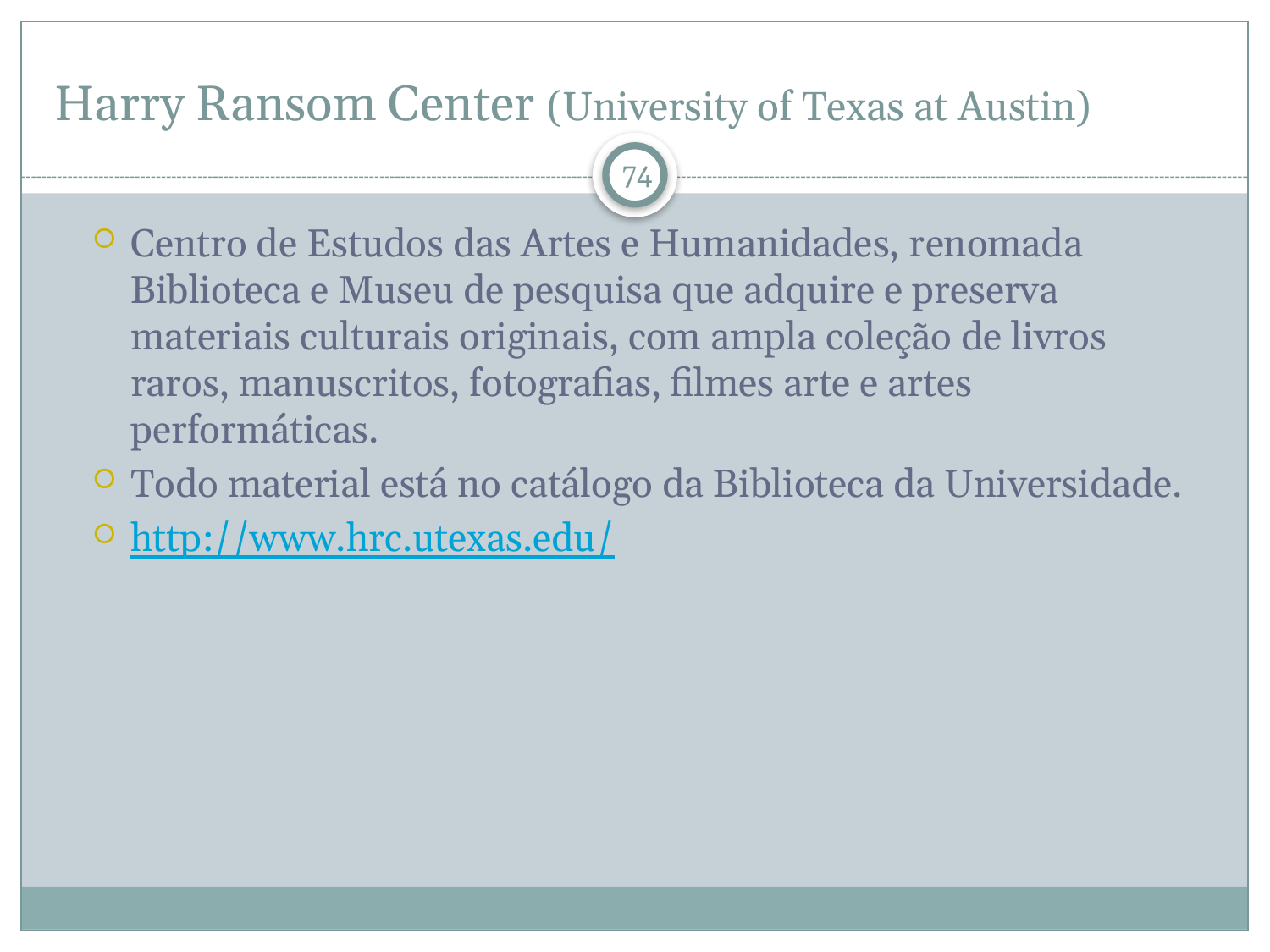

# Harry Ransom Center (University of Texas at Austin)
74
Centro de Estudos das Artes e Humanidades, renomada Biblioteca e Museu de pesquisa que adquire e preserva materiais culturais originais, com ampla coleção de livros raros, manuscritos, fotografias, filmes arte e artes performáticas.
Todo material está no catálogo da Biblioteca da Universidade.
http://www.hrc.utexas.edu/